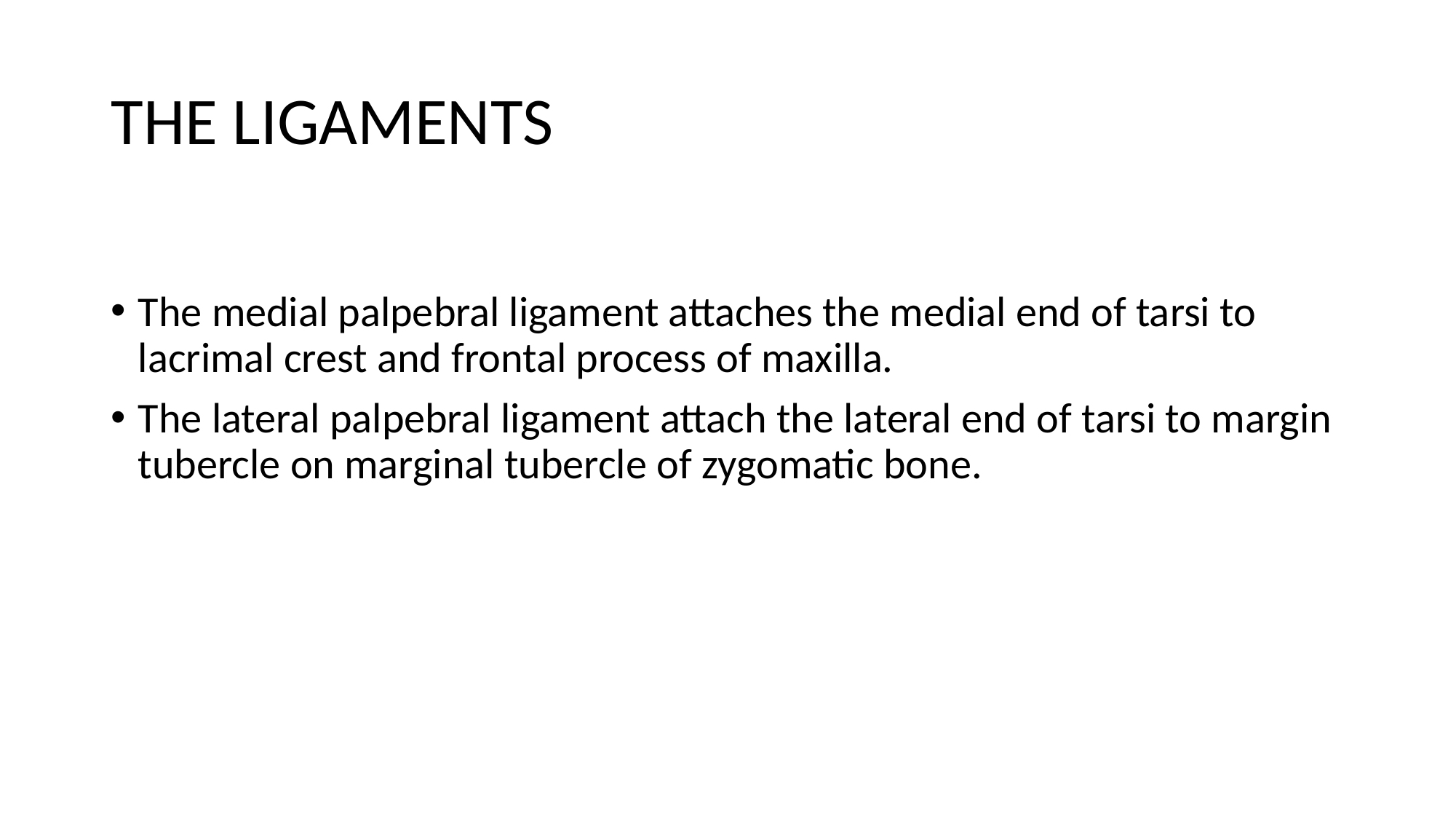

# THE LIGAMENTS

The medial palpebral ligament attaches the medial end of tarsi to lacrimal crest and frontal process of maxilla.
The lateral palpebral ligament attach the lateral end of tarsi to margin tubercle on marginal tubercle of zygomatic bone.